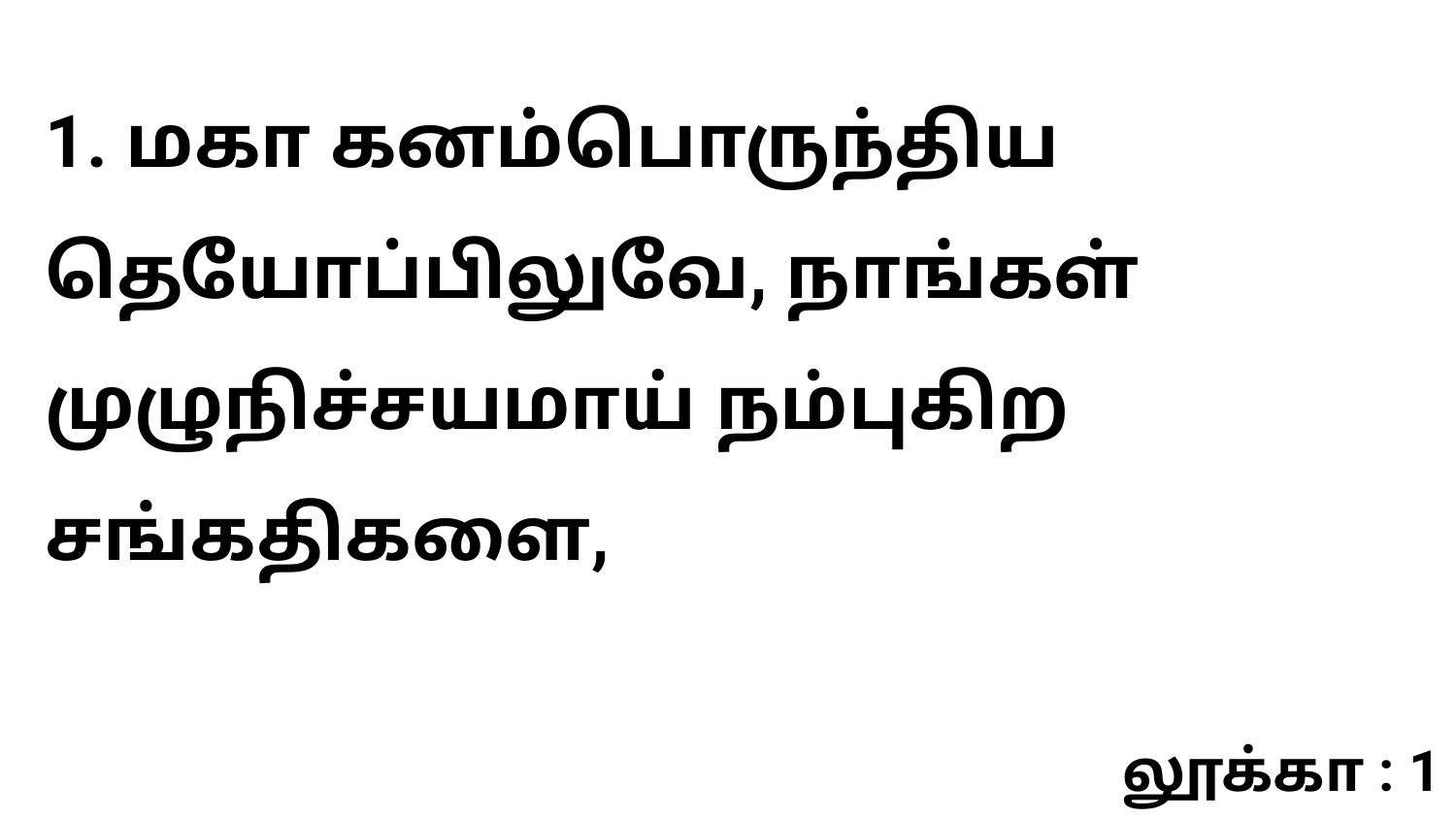

1. மகா கனம்பொருந்திய தெயோப்பிலுவே, நாங்கள் முழுநிச்சயமாய் நம்புகிற சங்கதிகளை,
லூக்கா : 1